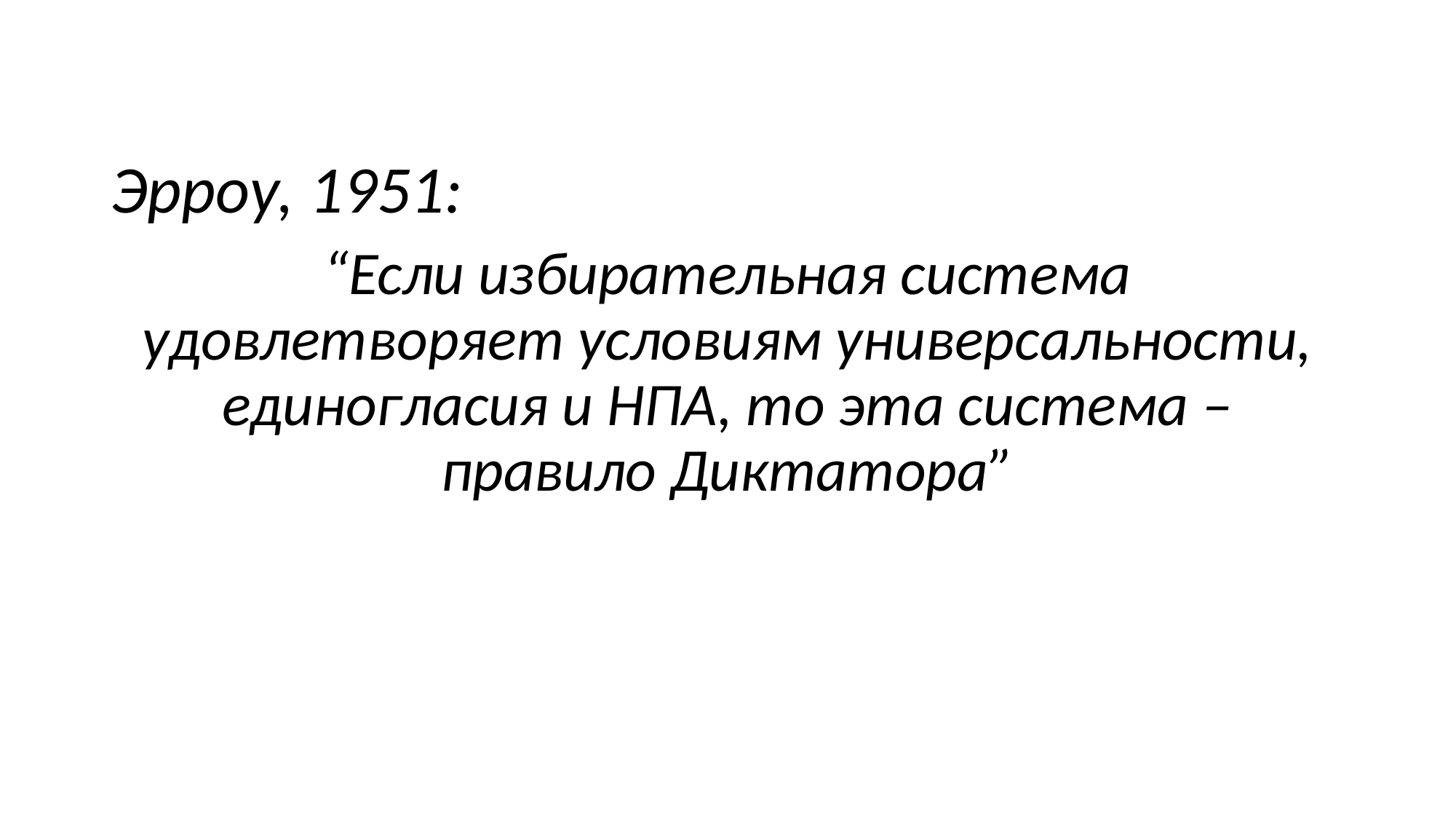

Эрроу, 1951:
“Если избирательная система удовлетворяет условиям универсальности, единогласия и НПА, то эта система – правило Диктатора”